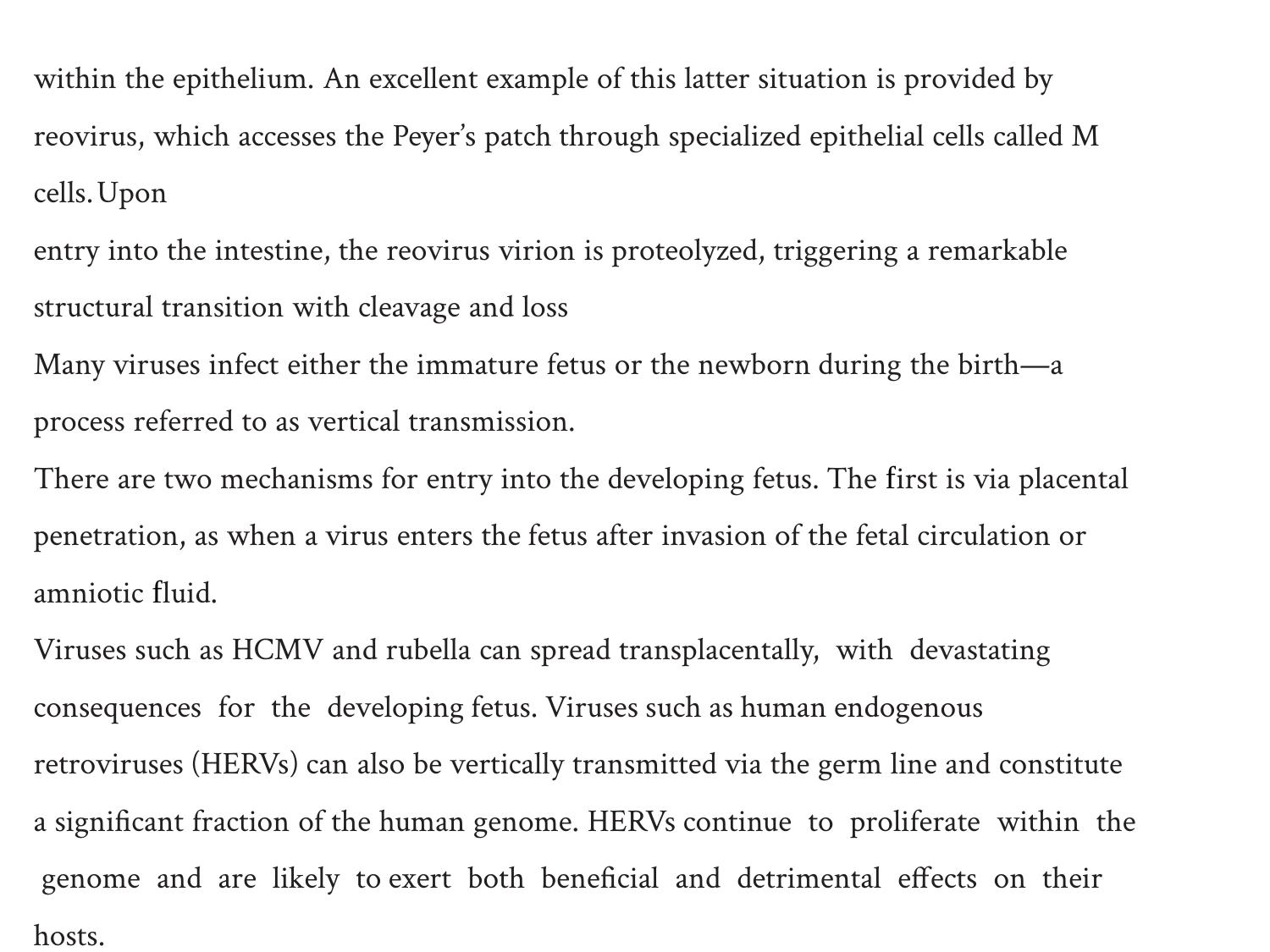

within the epithelium. An excellent example of this latter situation is provided by reovirus, which accesses the Peyer’s patch through specialized epithelial cells called M cells. Upon
entry into the intestine, the reovirus virion is proteolyzed, triggering a remarkable structural transition with cleavage and loss
Many viruses infect either the immature fetus or the newborn during the birth—a process referred to as vertical transmission.
There are two mechanisms for entry into the developing fetus. The first is via placental penetration, as when a virus enters the fetus after invasion of the fetal circulation or amniotic fluid.
Viruses such as HCMV and rubella can spread transplacentally,  with  devastating  consequences  for  the  developing fetus. Viruses such as human endogenous retroviruses (HERVs) can also be vertically transmitted via the germ line and constitute a significant fraction of the human genome. HERVs continue  to  proliferate  within  the  genome  and  are  likely  to exert  both  beneficial  and  detrimental  effects  on  their  hosts.